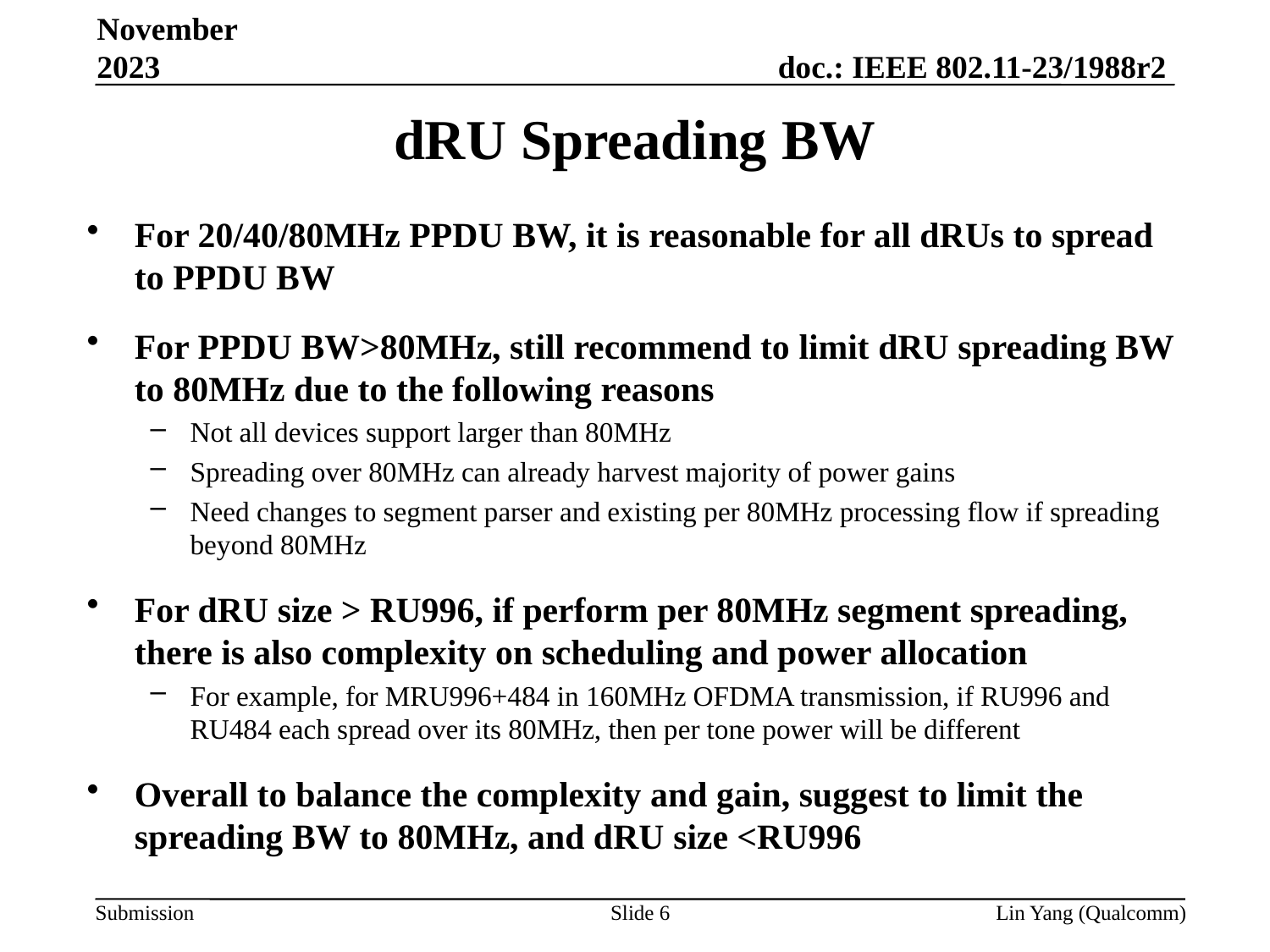

November 2023
# dRU Spreading BW
For 20/40/80MHz PPDU BW, it is reasonable for all dRUs to spread to PPDU BW

For PPDU BW>80MHz, still recommend to limit dRU spreading BW to 80MHz due to the following reasons
Not all devices support larger than 80MHz
Spreading over 80MHz can already harvest majority of power gains
Need changes to segment parser and existing per 80MHz processing flow if spreading beyond 80MHz

For dRU size > RU996, if perform per 80MHz segment spreading, there is also complexity on scheduling and power allocation
For example, for MRU996+484 in 160MHz OFDMA transmission, if RU996 and RU484 each spread over its 80MHz, then per tone power will be different

Overall to balance the complexity and gain, suggest to limit the spreading BW to 80MHz, and dRU size <RU996

Slide 6
Lin Yang (Qualcomm)